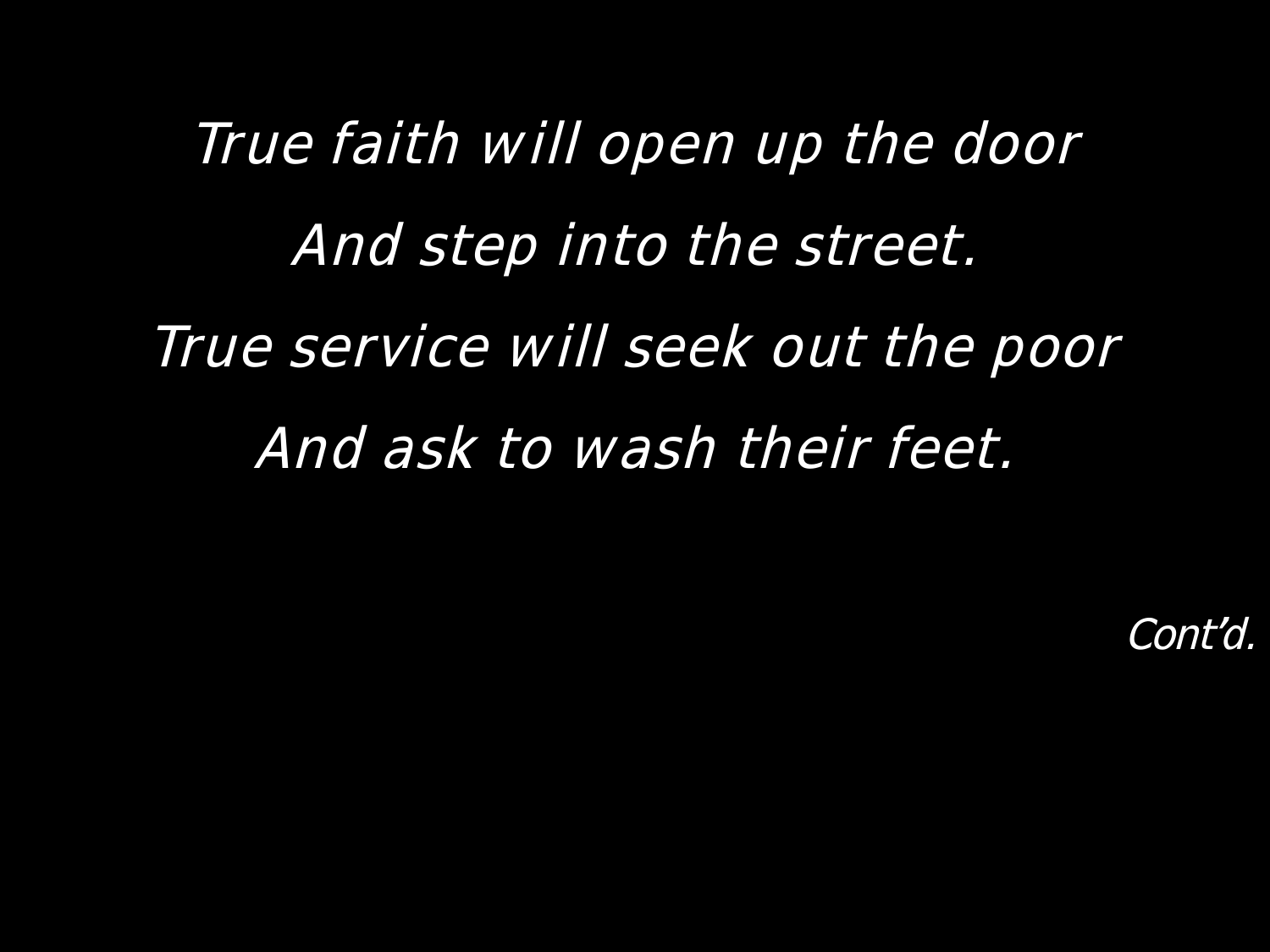

True faith will open up the door
And step into the street.
True service will seek out the poor
And ask to wash their feet.

Cont’d.